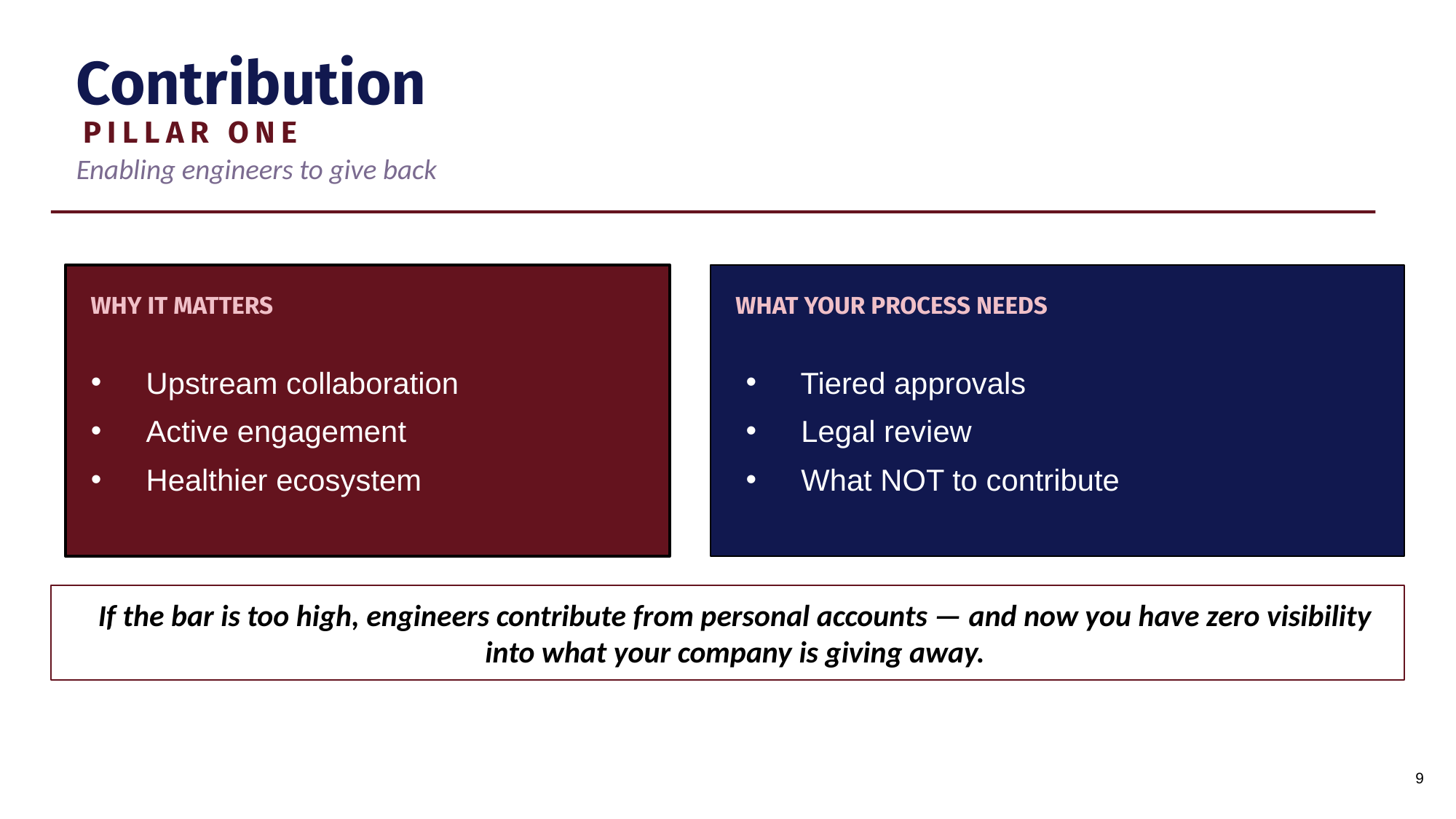

Contribution
PILLAR ONE
Enabling engineers to give back

WHY IT MATTERS
WHAT YOUR PROCESS NEEDS
Tiered approvals
Legal review
What NOT to contribute
Upstream collaboration
Active engagement
Healthier ecosystem

If the bar is too high, engineers contribute from personal accounts — and now you have zero visibility into what your company is giving away.
9